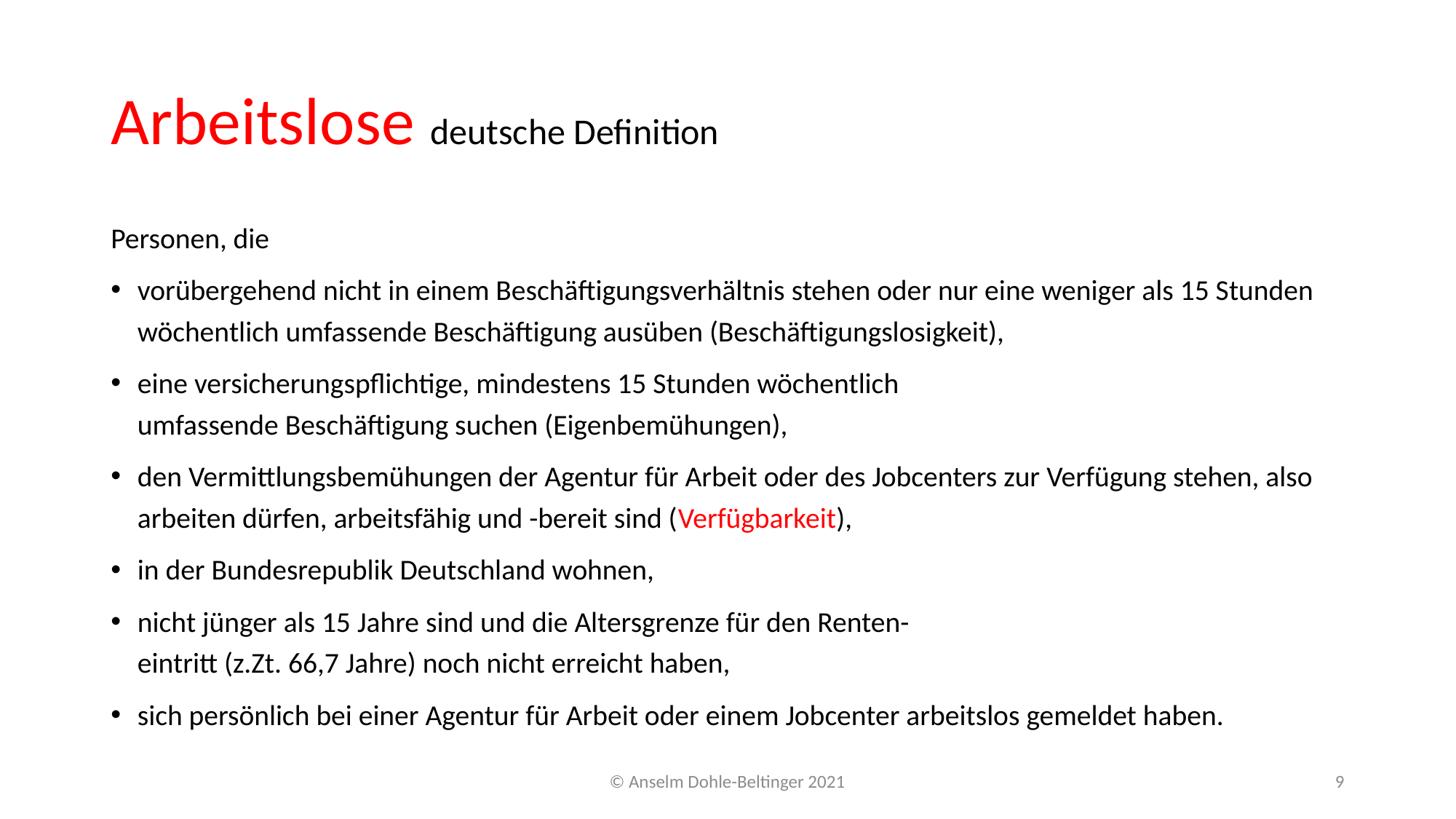

# Arbeitslose deutsche Definition
Personen, die
vorübergehend nicht in einem Beschäftigungsverhältnis stehen oder nur eine weniger als 15 Stunden wöchentlich umfassende Beschäftigung ausüben (Beschäftigungslosigkeit),
eine versicherungspflichtige, mindestens 15 Stunden wöchentlich
umfassende Beschäftigung suchen (Eigenbemühungen),
den Vermittlungsbemühungen der Agentur für Arbeit oder des Jobcenters zur Verfügung stehen, also arbeiten dürfen, arbeitsfähig und -bereit sind (Verfügbarkeit),
in der Bundesrepublik Deutschland wohnen,
nicht jünger als 15 Jahre sind und die Altersgrenze für den Renten-
eintritt (z.Zt. 66,7 Jahre) noch nicht erreicht haben,
sich persönlich bei einer Agentur für Arbeit oder einem Jobcenter arbeitslos gemeldet haben.
© Anselm Dohle-Beltinger 2021
9